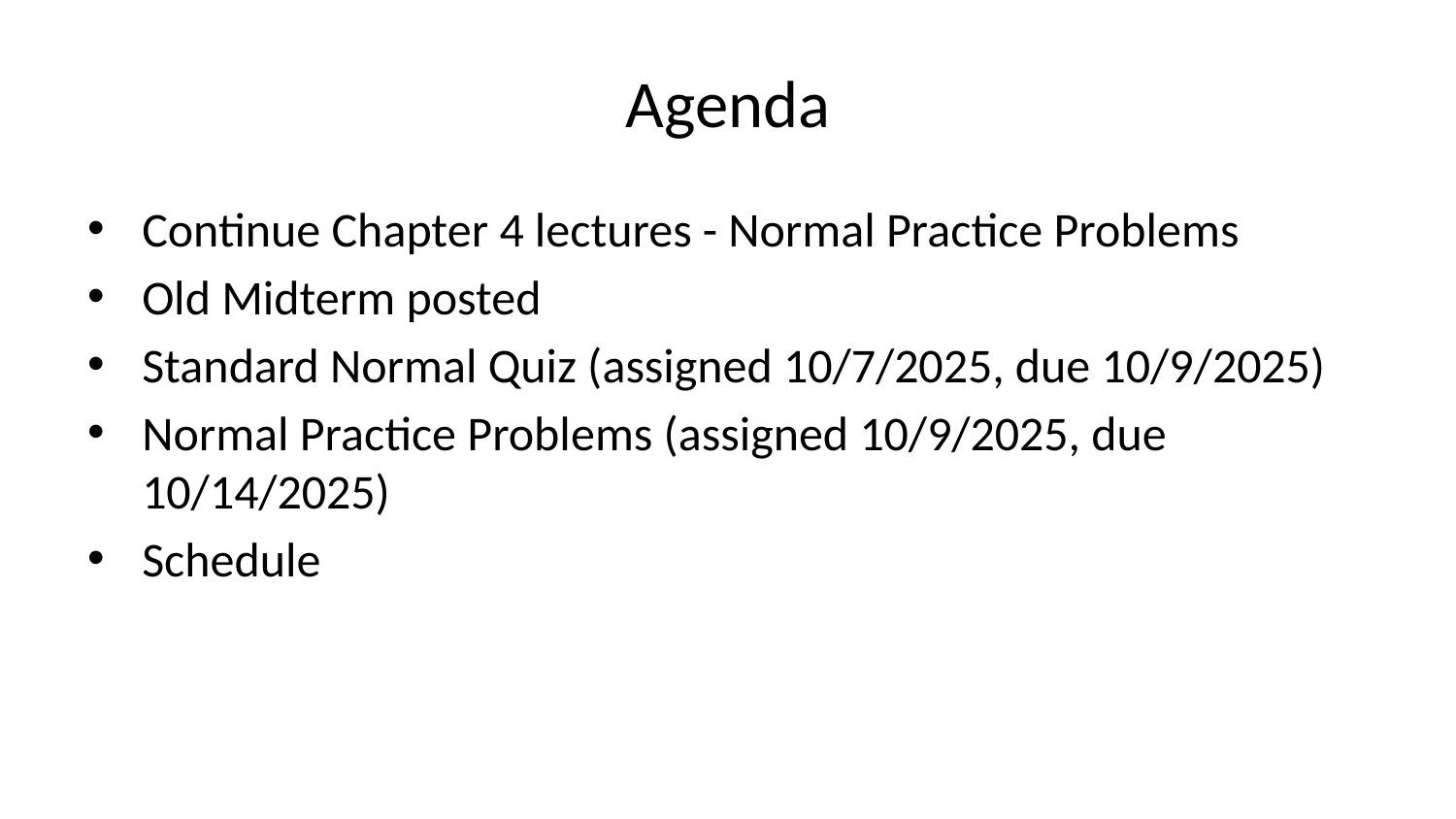

# Agenda
Continue Chapter 4 lectures - Normal Practice Problems
Old Midterm posted
Standard Normal Quiz (assigned 10/7/2025, due 10/9/2025)
Normal Practice Problems (assigned 10/9/2025, due 10/14/2025)
Schedule